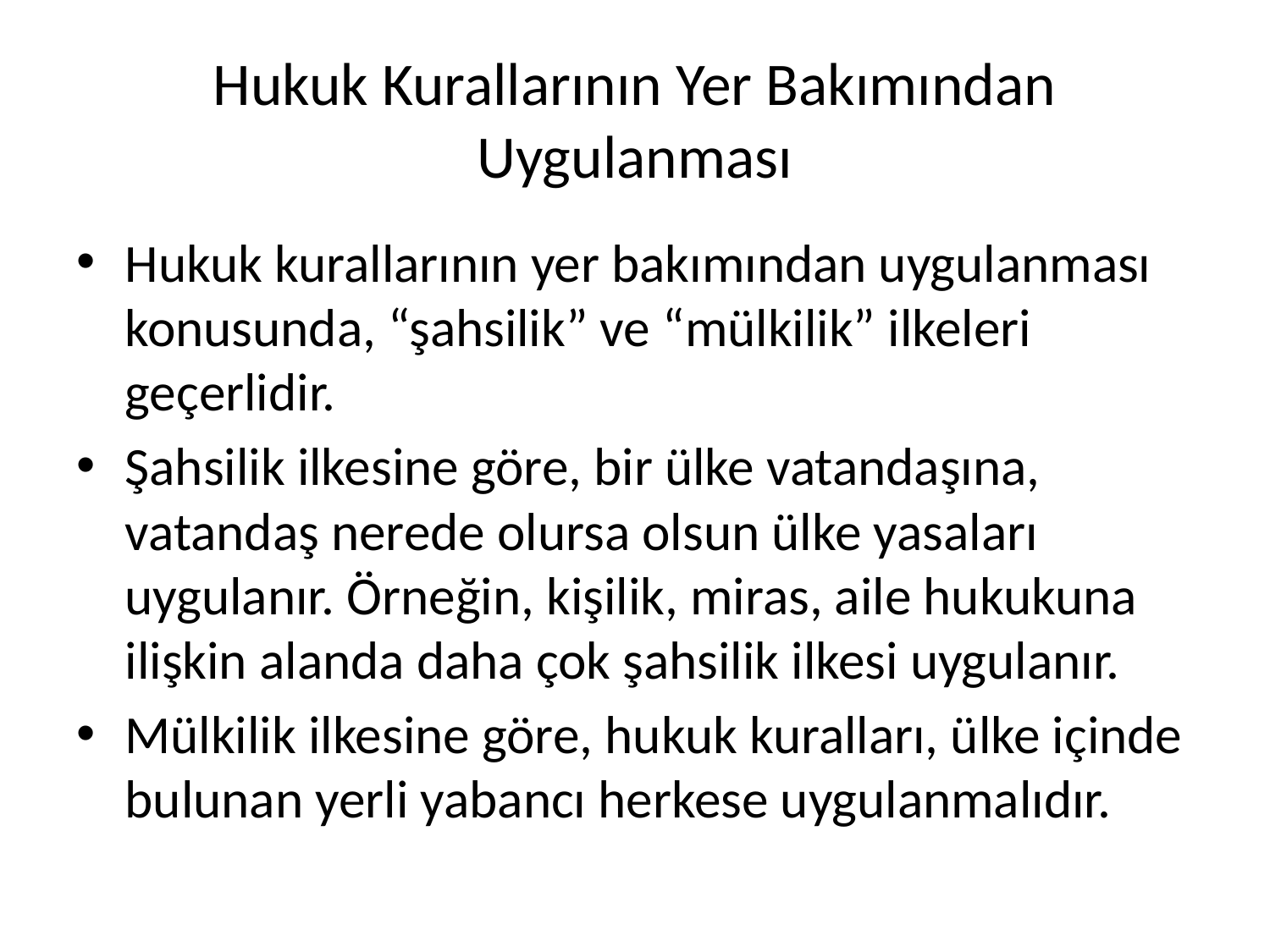

# Hukuk Kurallarının Yer Bakımından Uygulanması
Hukuk kurallarının yer bakımından uygulanması konusunda, “şahsilik” ve “mülkilik” ilkeleri geçerlidir.
Şahsilik ilkesine göre, bir ülke vatandaşına, vatandaş nerede olursa olsun ülke yasaları uygulanır. Örneğin, kişilik, miras, aile hukukuna ilişkin alanda daha çok şahsilik ilkesi uygulanır.
Mülkilik ilkesine göre, hukuk kuralları, ülke içinde bulunan yerli yabancı herkese uygulanmalıdır.